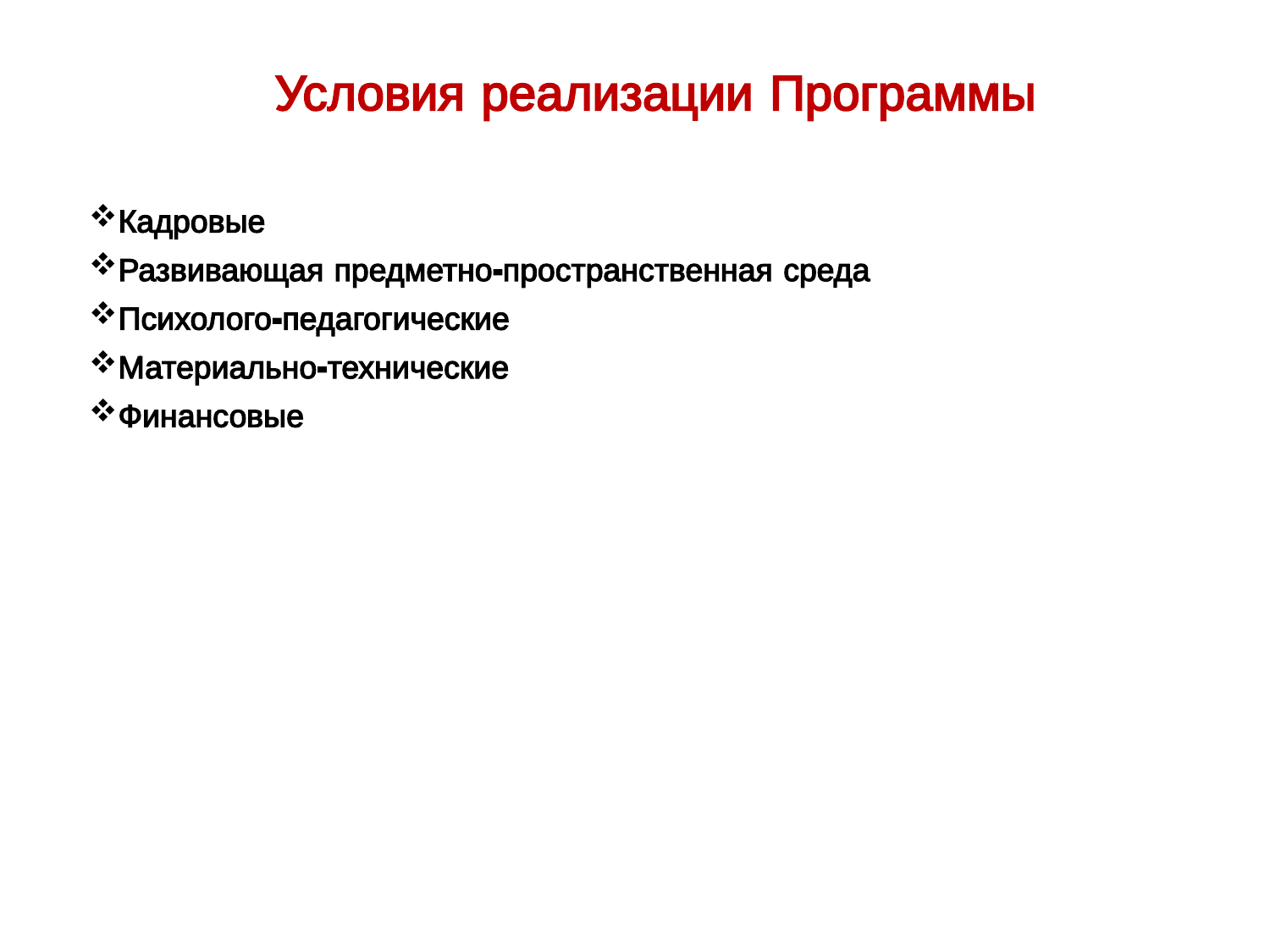

Условия реализации Программы
Условия реализации Программы
Кадровые
Развивающая предметно-пространственная среда
Психолого-педагогические
Материально-технические
Финансовые